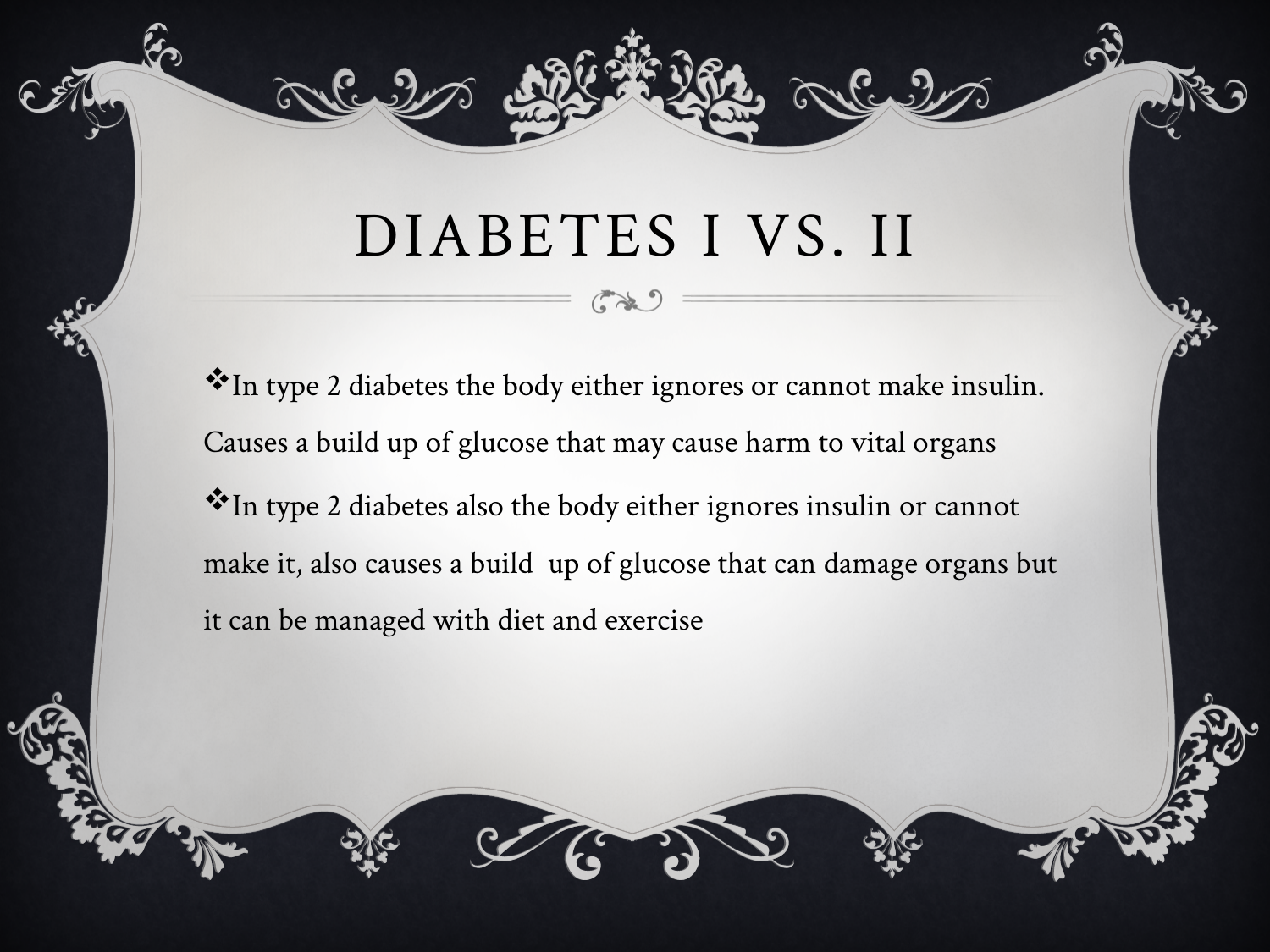

# Diabetes I vs. II
In type 2 diabetes the body either ignores or cannot make insulin. Causes a build up of glucose that may cause harm to vital organs
In type 2 diabetes also the body either ignores insulin or cannot make it, also causes a build  up of glucose that can damage organs but it can be managed with diet and exercise